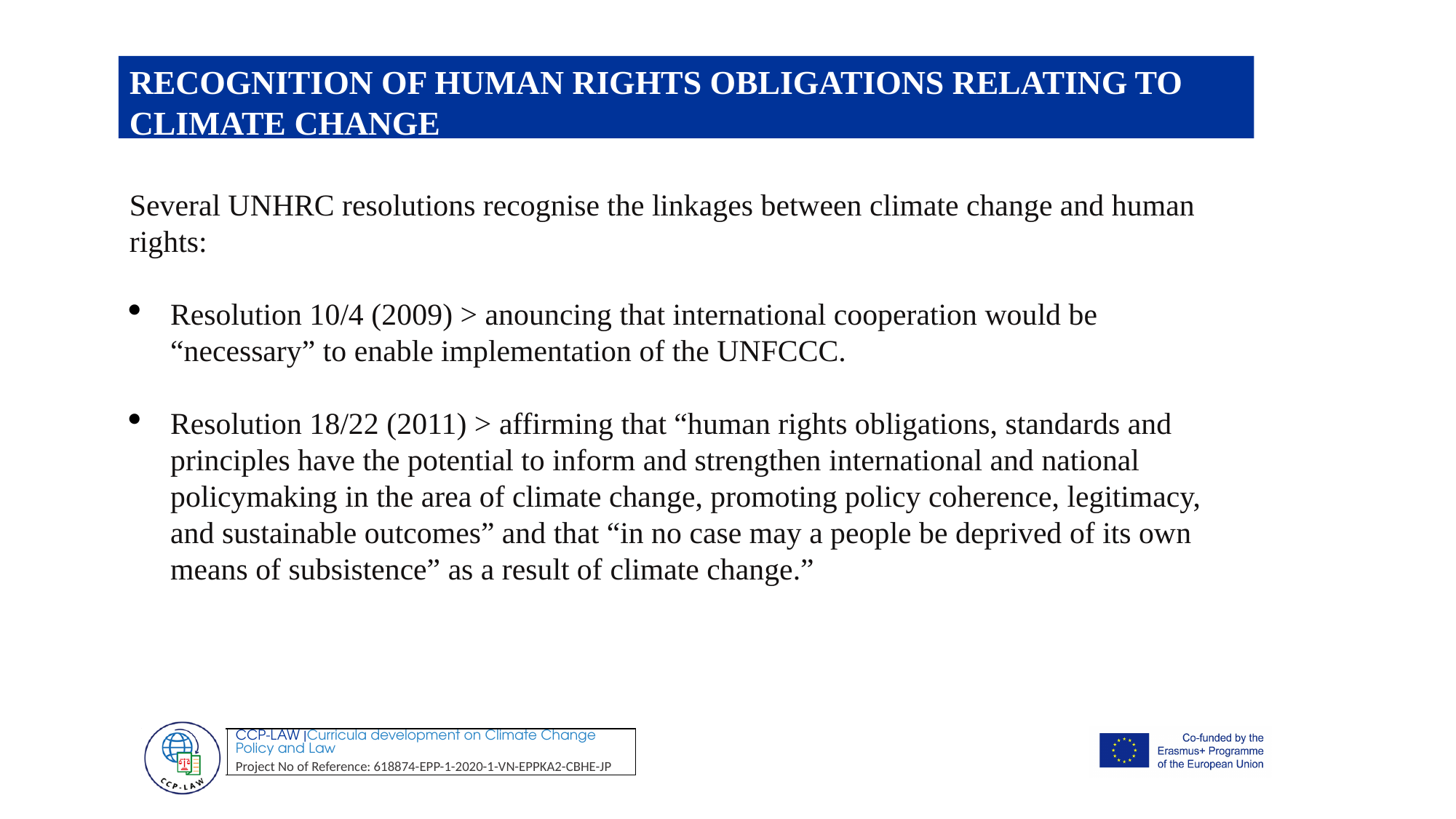

RECOGNITION OF HUMAN RIGHTS OBLIGATIONS RELATING TO CLIMATE CHANGE

Several UNHRC resolutions recognise the linkages between climate change and human rights:

Resolution 10/4 (2009) > anouncing that international cooperation would be “necessary” to enable implementation of the UNFCCC.

Resolution 18/22 (2011) > affirming that “human rights obligations, standards and principles have the potential to inform and strengthen international and national policymaking in the area of climate change, promoting policy coherence, legitimacy, and sustainable outcomes” and that “in no case may a people be deprived of its own means of subsistence” as a result of climate change.”